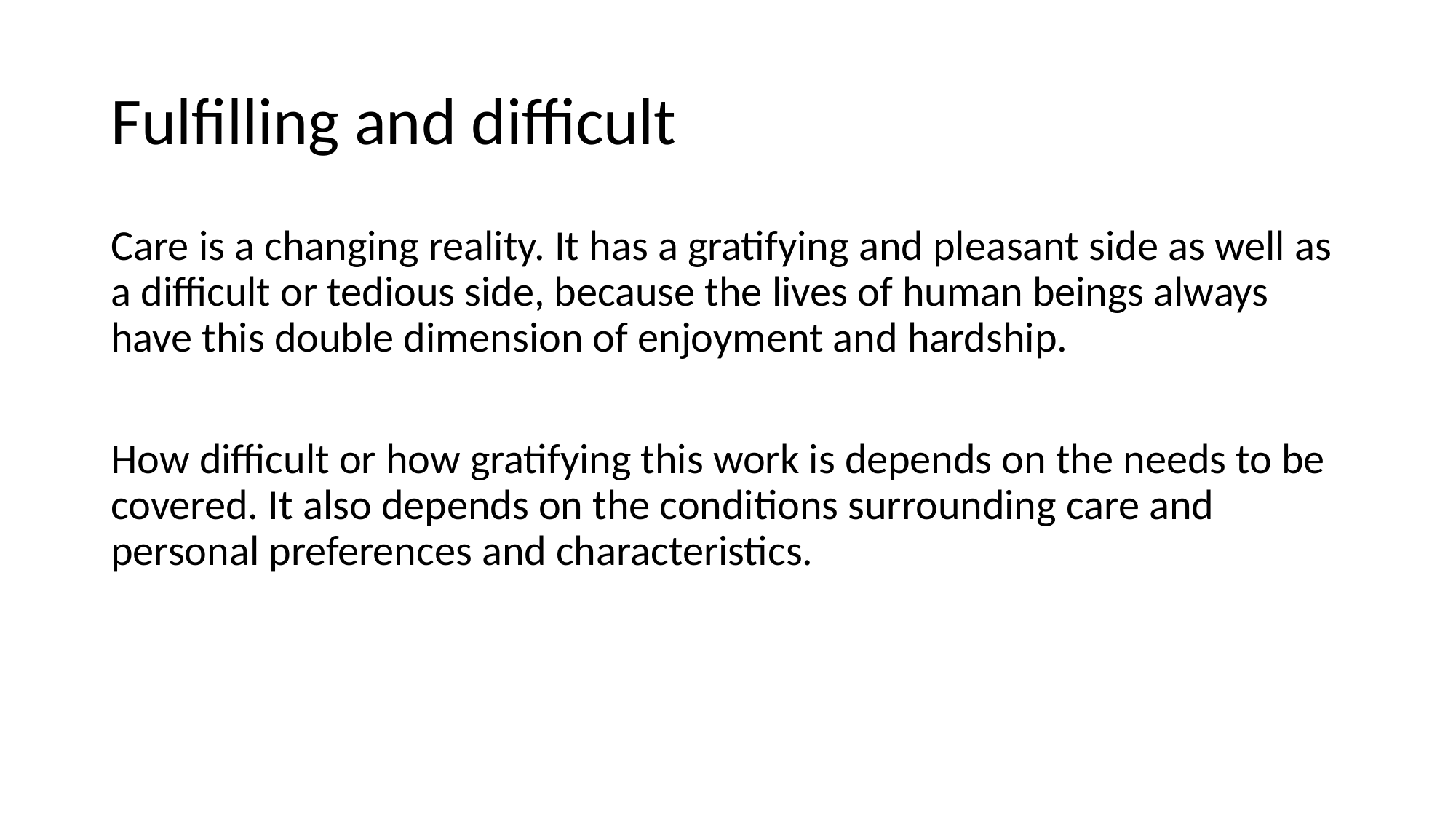

# Fulfilling and difficult
Care is a changing reality. It has a gratifying and pleasant side as well as a difficult or tedious side, because the lives of human beings always have this double dimension of enjoyment and hardship.

How difficult or how gratifying this work is depends on the needs to be covered. It also depends on the conditions surrounding care and personal preferences and characteristics.